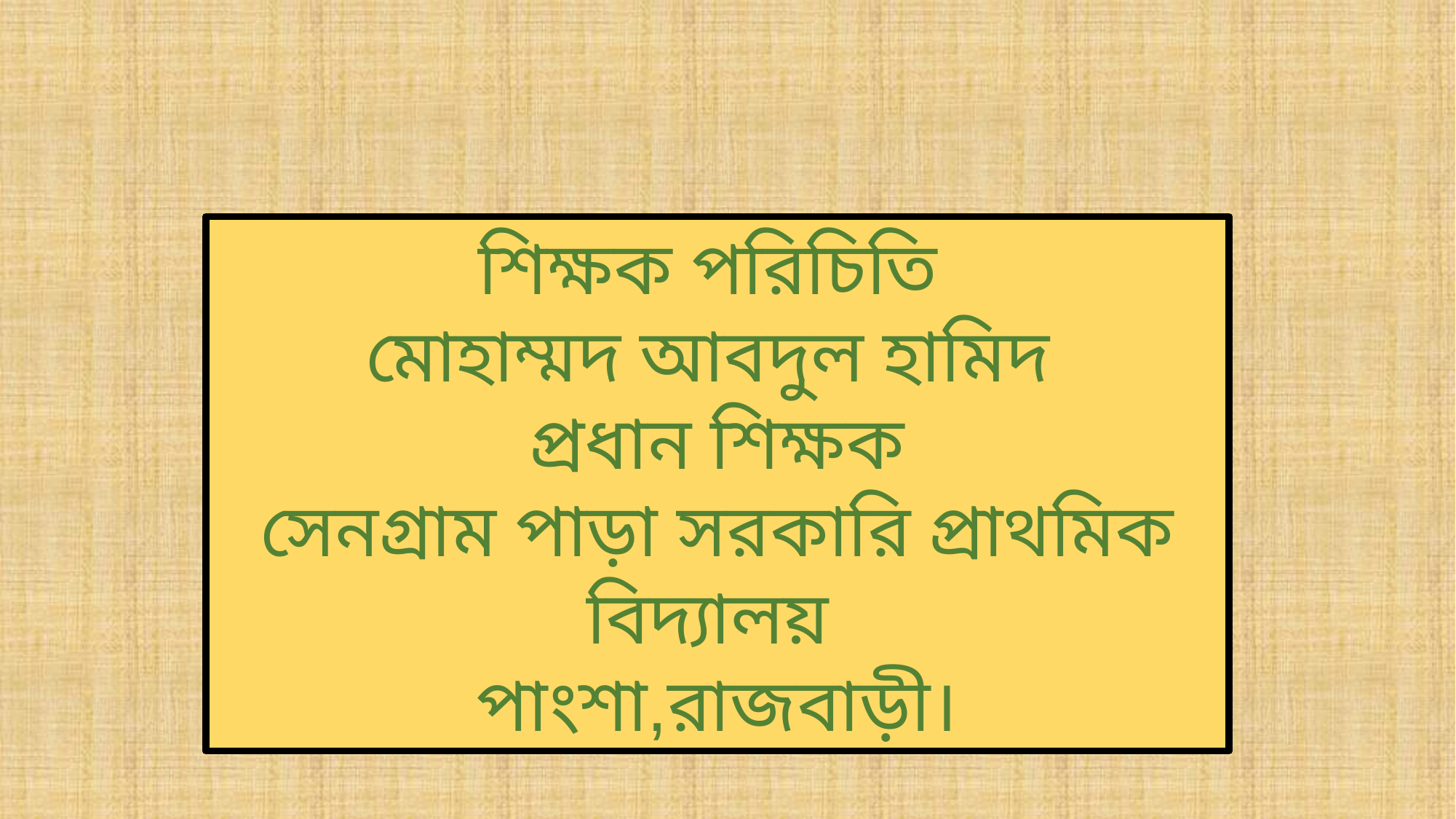

শিক্ষক পরিচিতি
মোহাম্মদ আবদুল হামিদ
প্রধান শিক্ষক
সেনগ্রাম পাড়া সরকারি প্রাথমিক বিদ্যালয়
পাংশা,রাজবাড়ী।